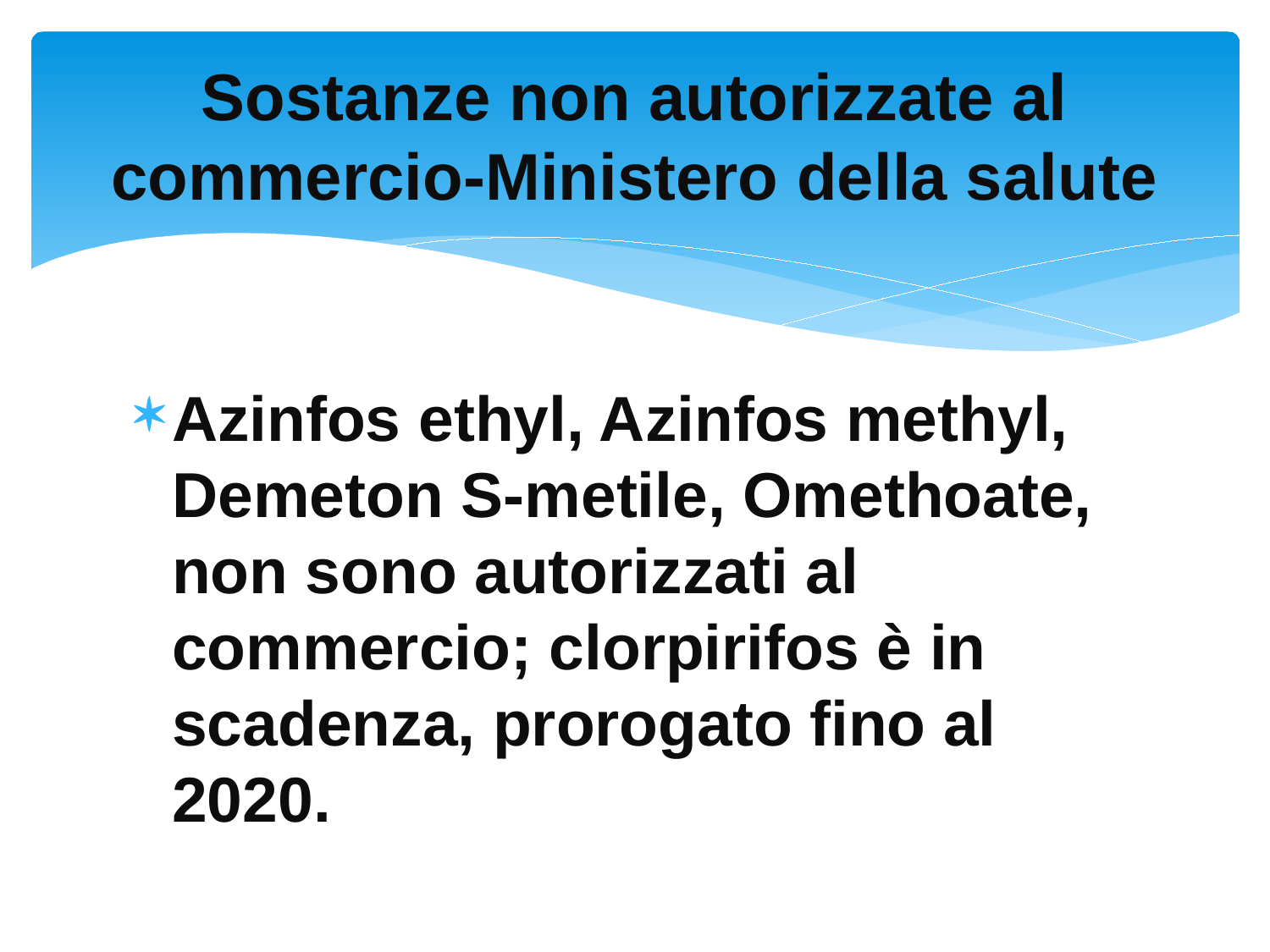

# Sostanze non autorizzate al commercio-Ministero della salute
Azinfos ethyl, Azinfos methyl, Demeton S-metile, Omethoate, non sono autorizzati al commercio; clorpirifos è in scadenza, prorogato fino al 2020.